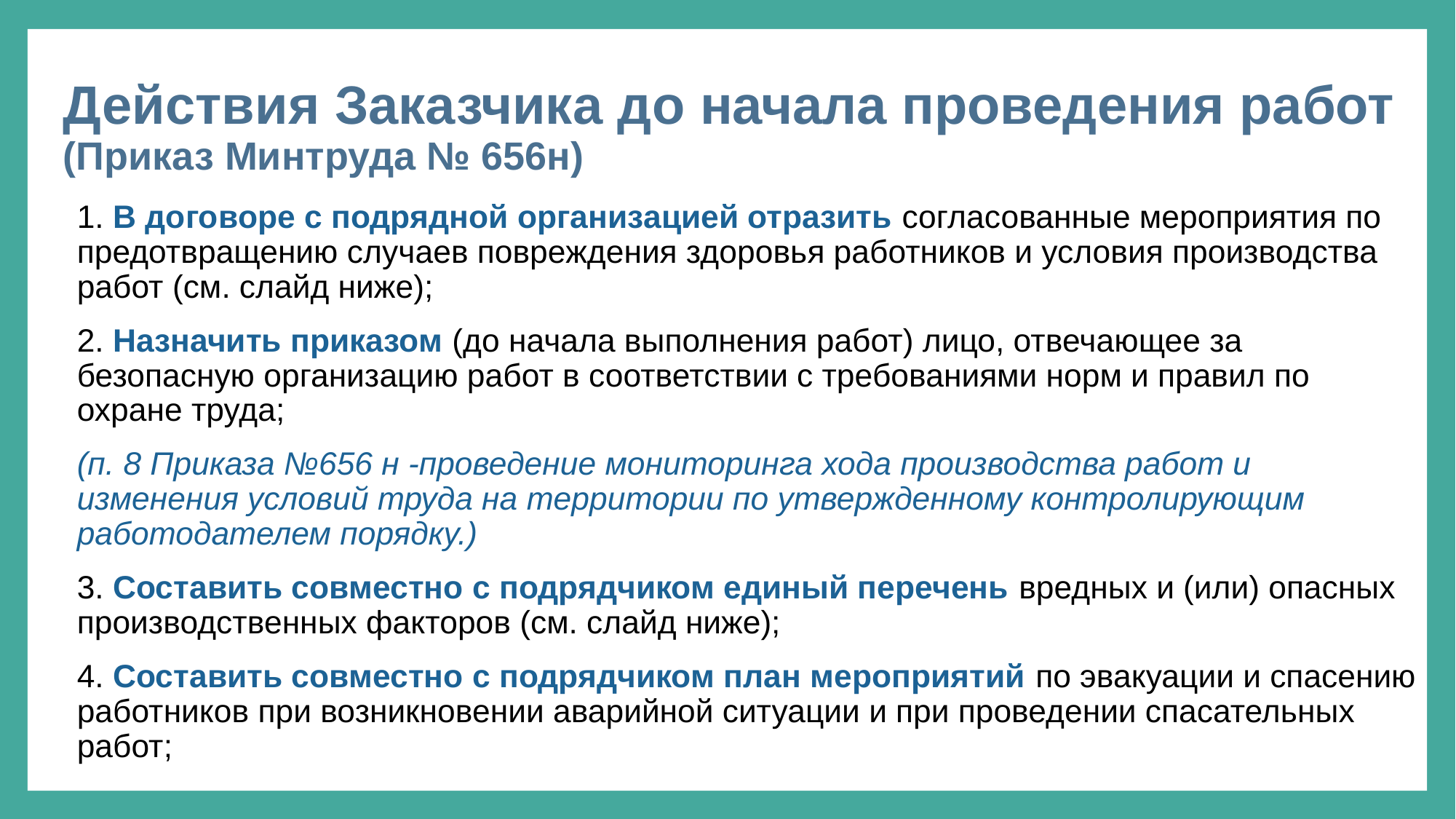

# Действия Заказчика до начала проведения работ (Приказ Минтруда № 656н)
1. В договоре с подрядной организацией отразить согласованные мероприятия по предотвращению случаев повреждения здоровья работников и условия производства работ (см. слайд ниже);
2. Назначить приказом (до начала выполнения работ) лицо, отвечающее за безопасную организацию работ в соответствии с требованиями норм и правил по охране труда;
(п. 8 Приказа №656 н -проведение мониторинга хода производства работ и изменения условий труда на территории по утвержденному контролирующим работодателем порядку.)
3. Составить совместно с подрядчиком единый перечень вредных и (или) опасных производственных факторов (см. слайд ниже);
4. Составить совместно с подрядчиком план мероприятий по эвакуации и спасению работников при возникновении аварийной ситуации и при проведении спасательных работ;